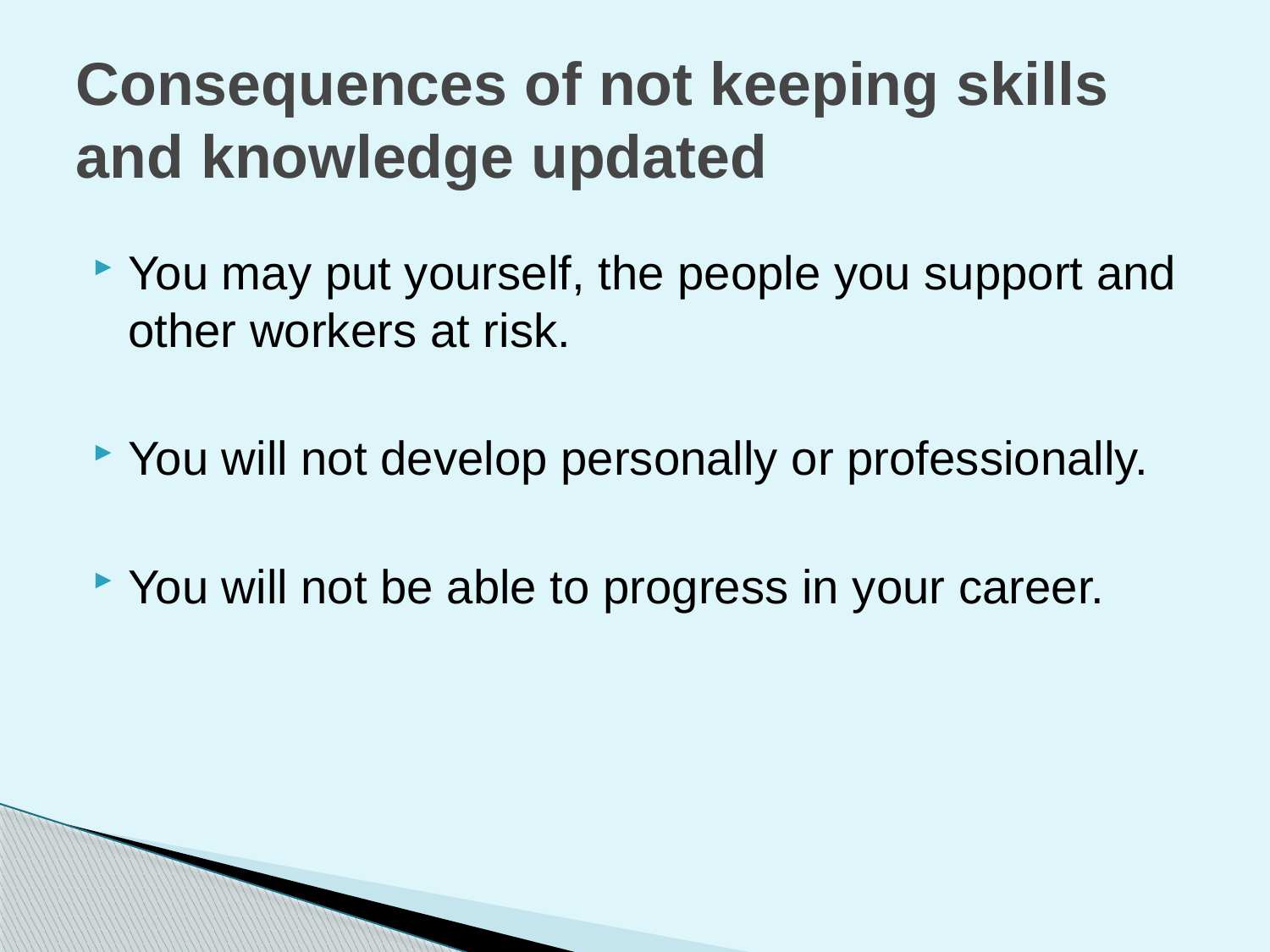

# Consequences of not keeping skills and knowledge updated
You may put yourself, the people you support and other workers at risk.

You will not develop personally or professionally.

You will not be able to progress in your career.